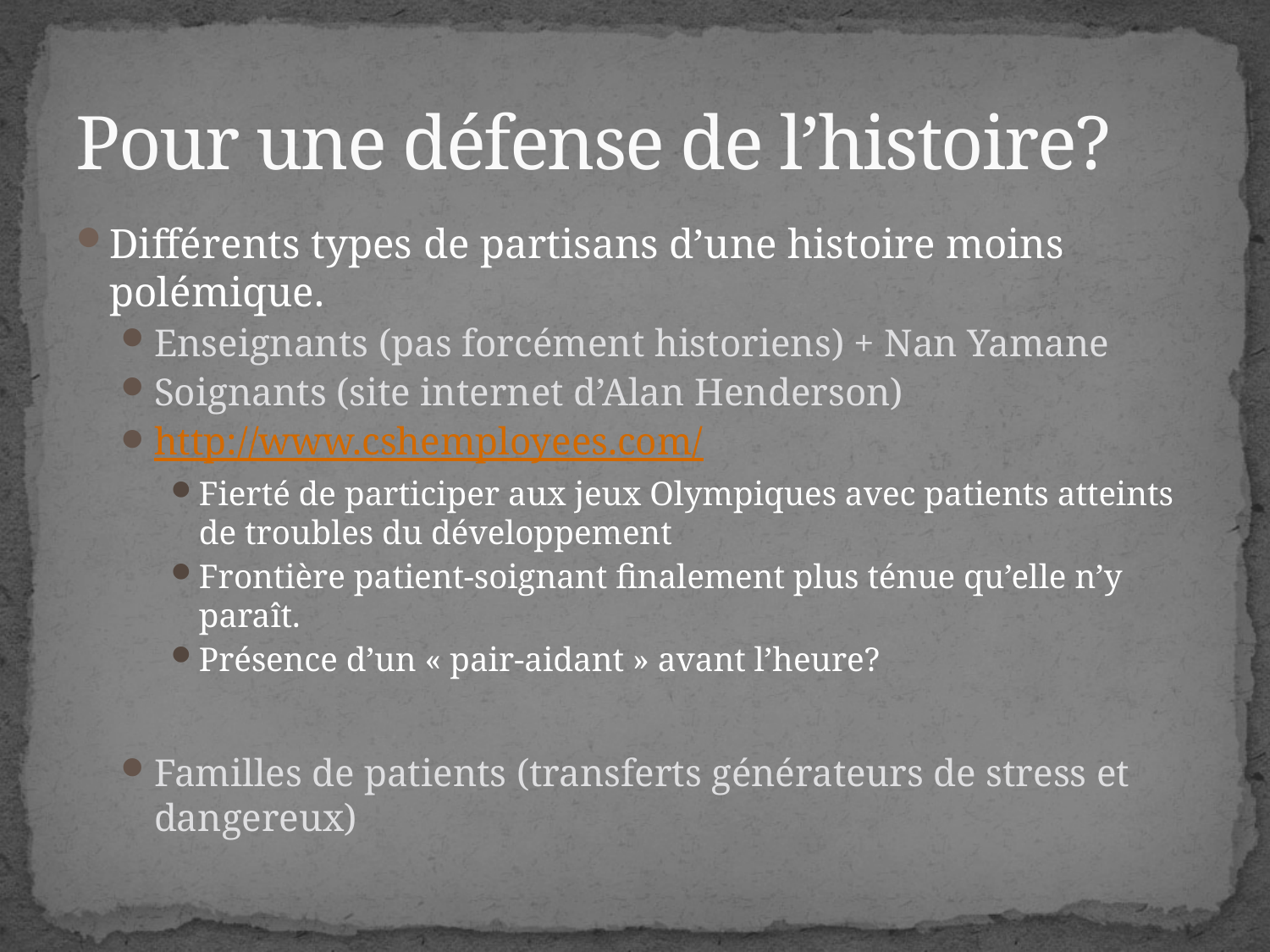

# Pour une défense de l’histoire?
Différents types de partisans d’une histoire moins polémique.
Enseignants (pas forcément historiens) + Nan Yamane
Soignants (site internet d’Alan Henderson)
http://www.cshemployees.com/
Fierté de participer aux jeux Olympiques avec patients atteints de troubles du développement
Frontière patient-soignant finalement plus ténue qu’elle n’y paraît.
Présence d’un « pair-aidant » avant l’heure?

Familles de patients (transferts générateurs de stress et dangereux)